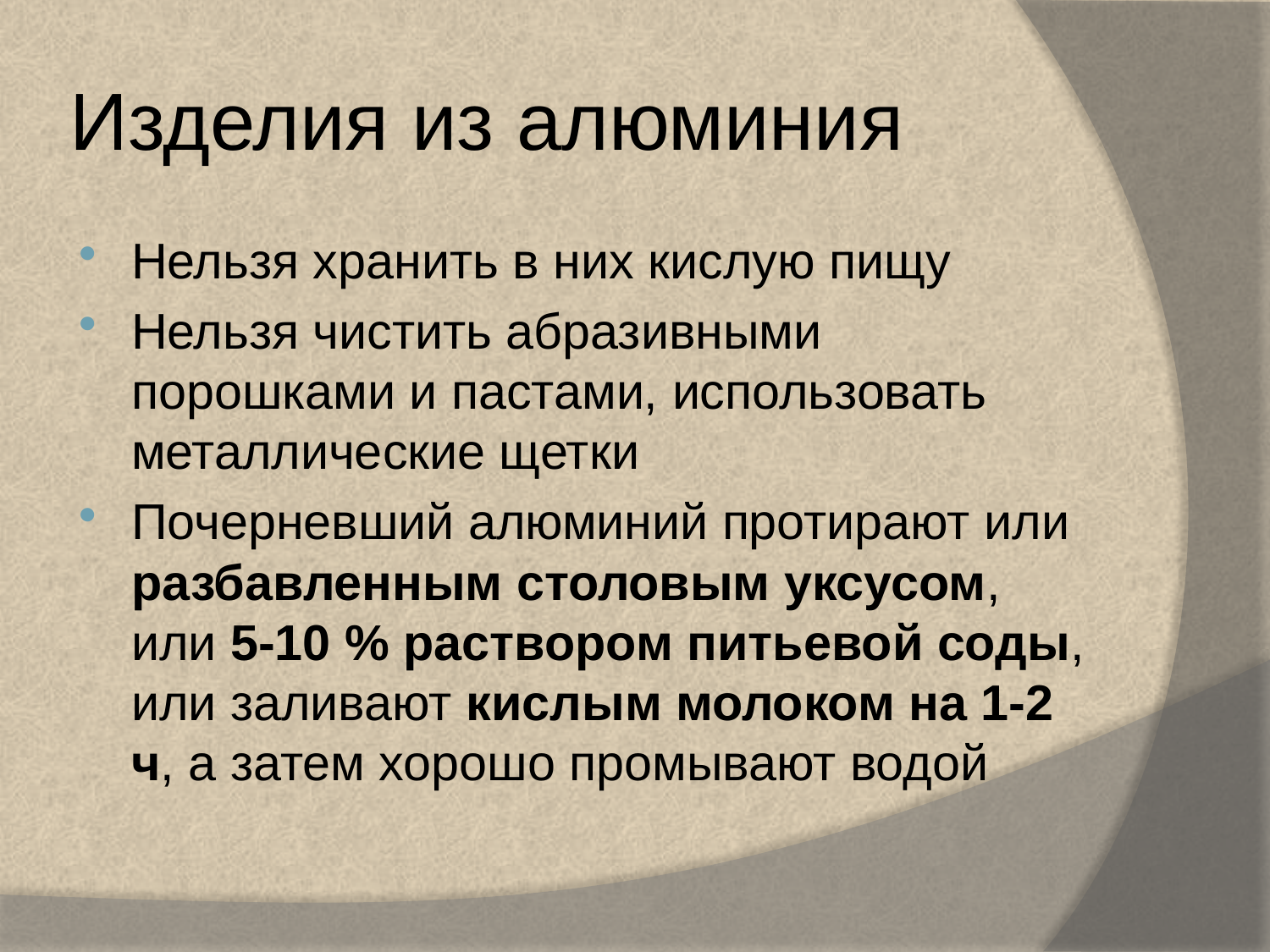

# Изделия из алюминия
Нельзя хранить в них кислую пищу
Нельзя чистить абразивными порошками и пастами, использовать металлические щетки
Почерневший алюминий протирают или разбавленным столовым уксусом, или 5-10 % раствором питьевой соды, или заливают кислым молоком на 1-2 ч, а затем хорошо промывают водой